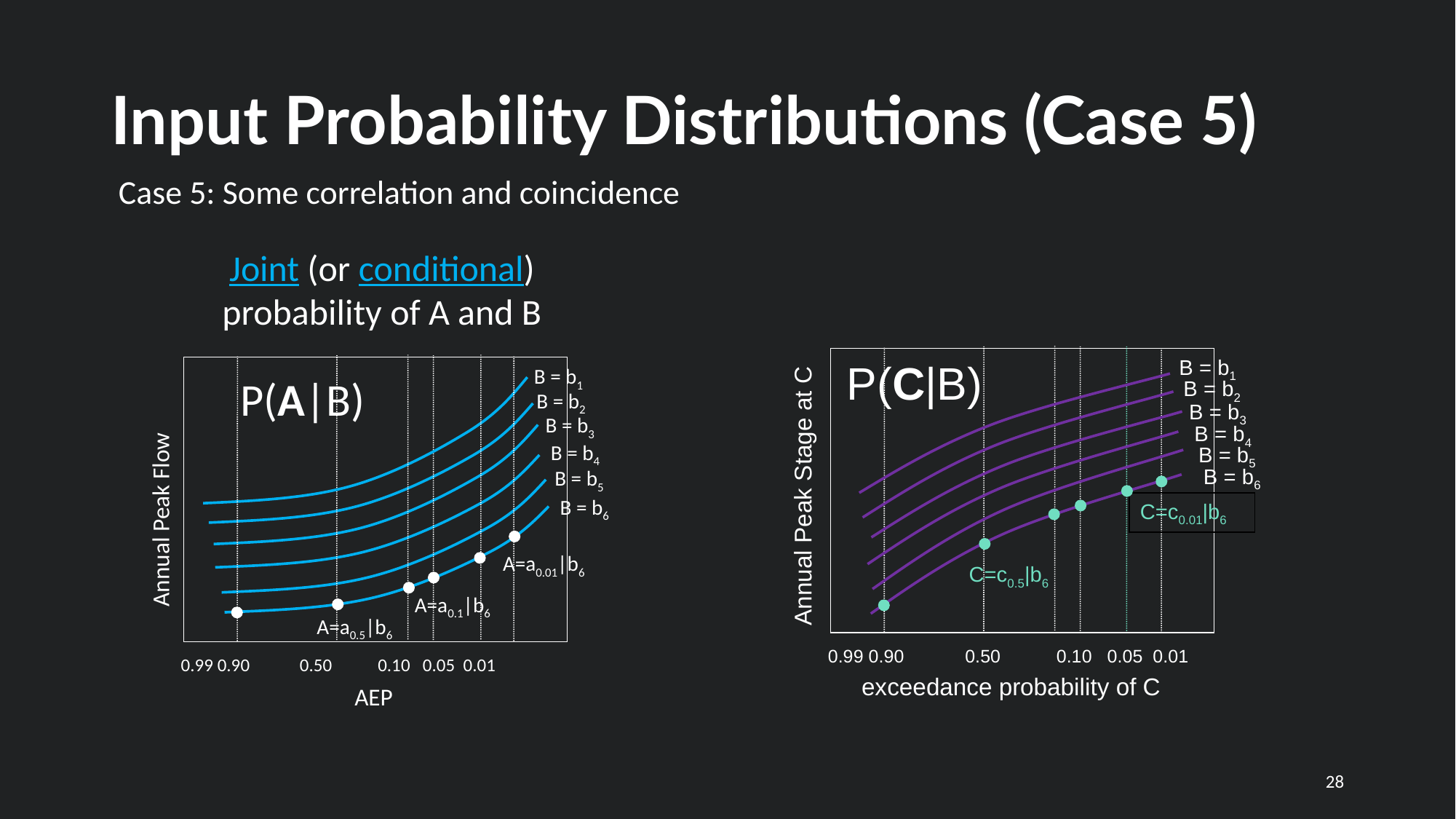

# Input Probability Distributions (Case 5)
Case 5: Some correlation and coincidence
Joint (or conditional) probability of A and B

B = b1
P(C|B)

B = b1
P(A|B)

B = b2

B = b3

B = b4

B = b5
Annual Peak Flow

B = b6

A=a0.01|b6

A=a0.1|b6

A=a0.5|b6
0.99 0.90            0.50           0.10   0.05  0.01
B = b2

B = b3

B = b4

B = b5

B = b6
Annual Peak Stage at C

C=c0.01|b6

C=c0.5|b6

0.99 0.90            0.50           0.10   0.05  0.01
exceedance probability of C
AEP
28